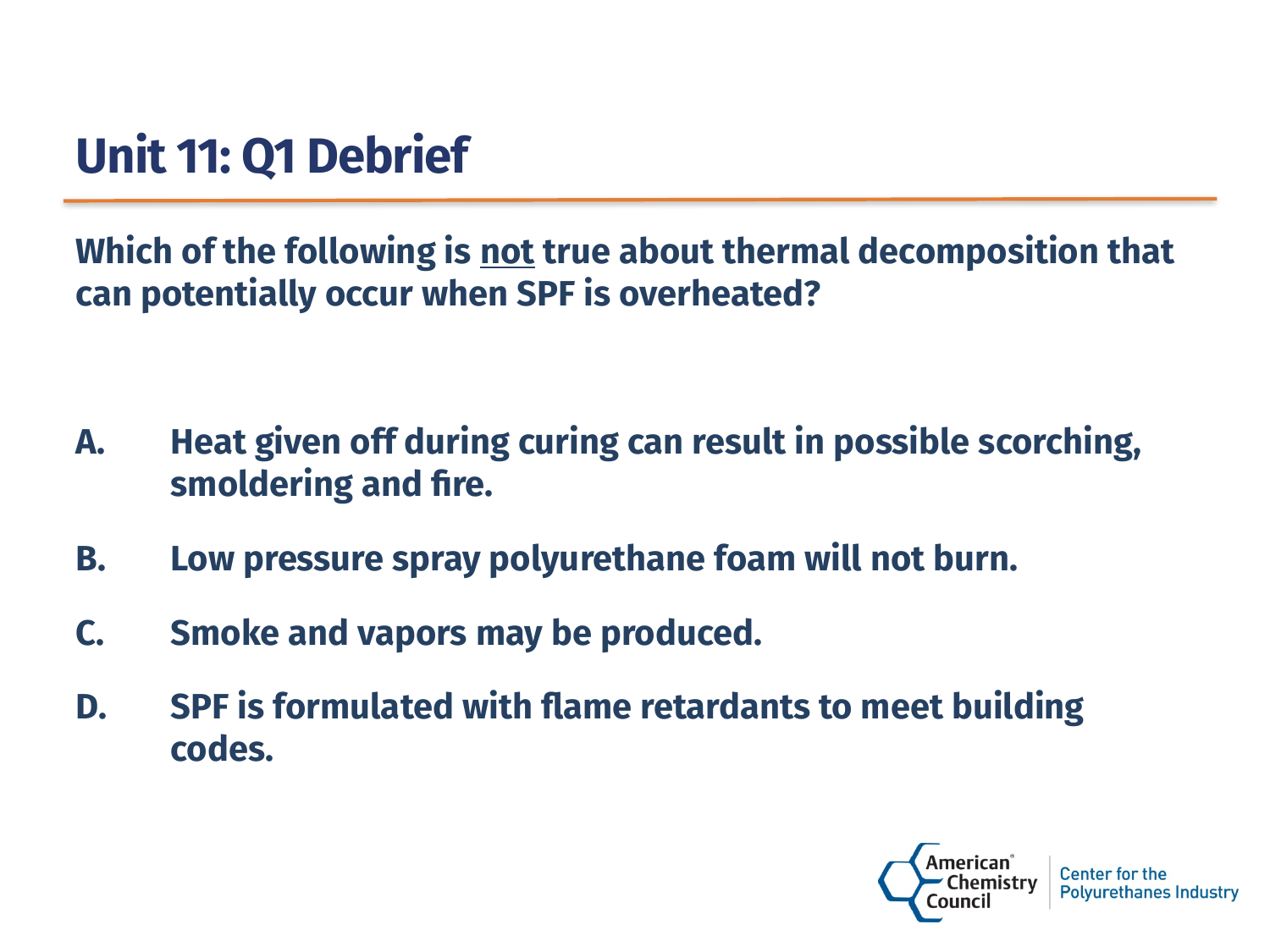

# Unit 11: Q1 Debrief
Which of the following is not true about thermal decomposition that can potentially occur when SPF is overheated?

Heat given off during curing can result in possible scorching, smoldering and fire.
Low pressure spray polyurethane foam will not burn.
Smoke and vapors may be produced.
SPF is formulated with flame retardants to meet building codes.